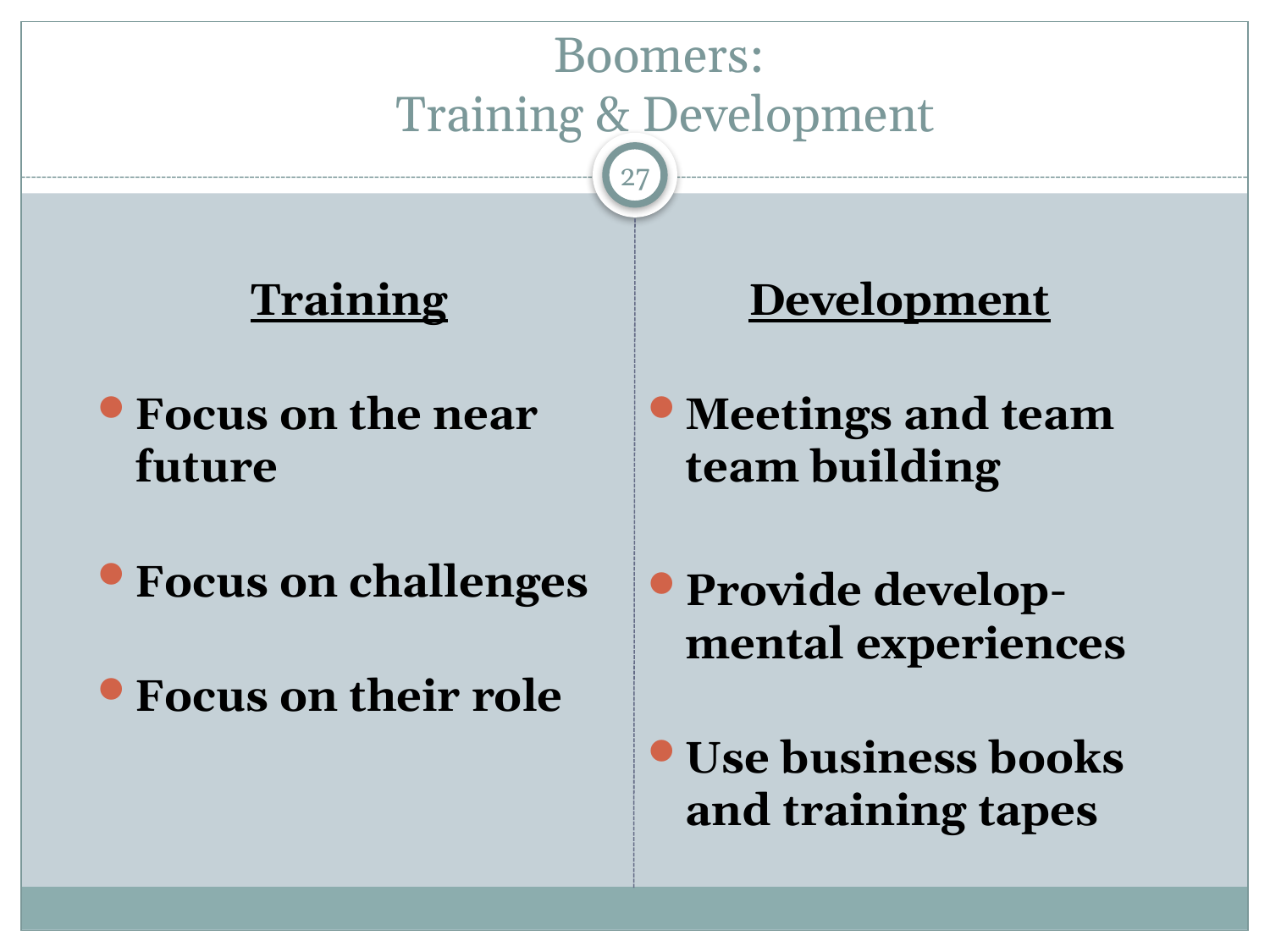

# Boomers: Training & Development
27
Training
Focus on the near future
Focus on challenges
Focus on their role
Development
Meetings and team team building

Provide develop-mental experiences
Use business books and training tapes